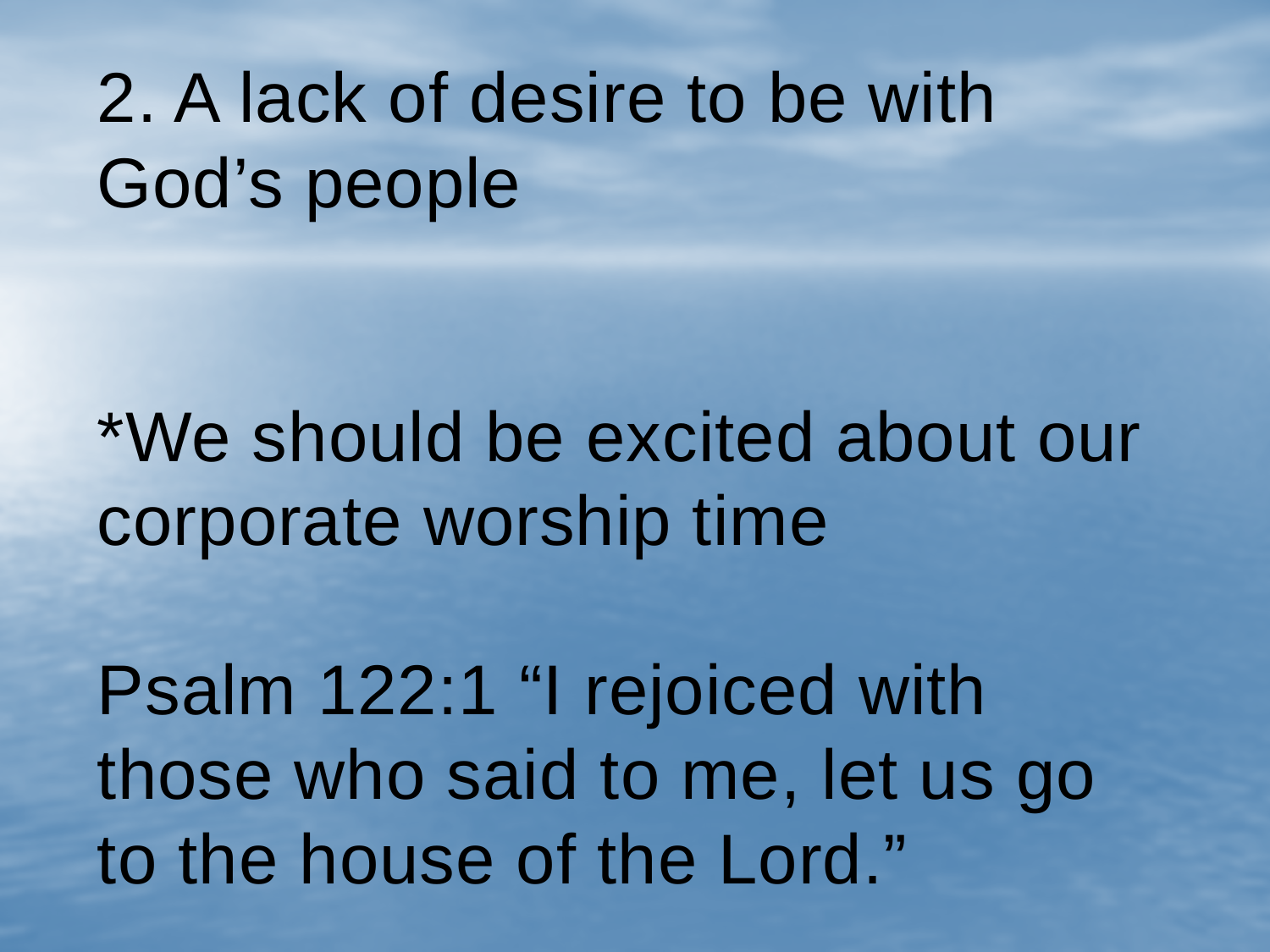

# 2. A lack of desire to be with God’s people *We should be excited about our corporate worship time Psalm 122:1 “I rejoiced with those who said to me, let us go to the house of the Lord.”